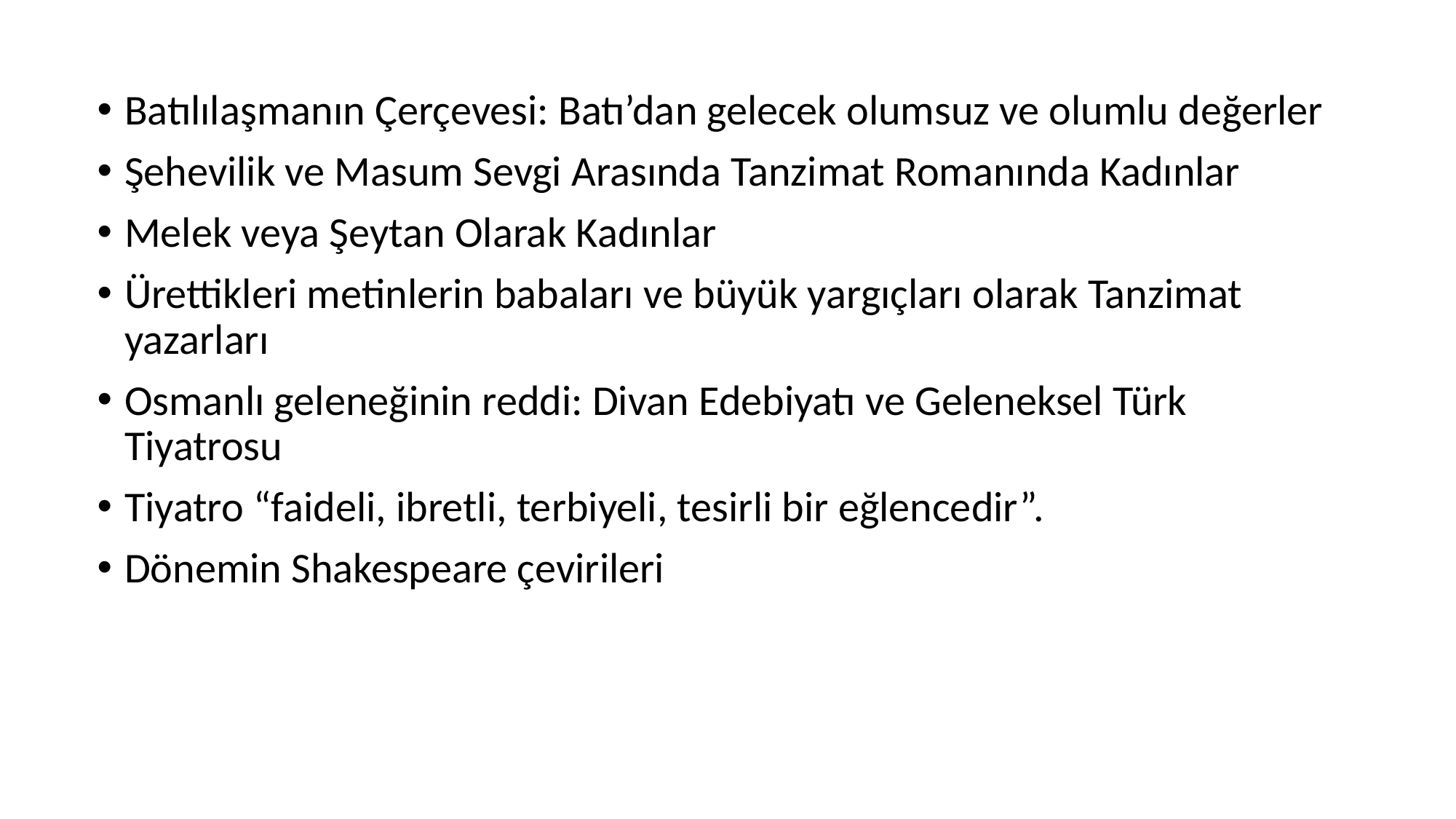

Batılılaşmanın Çerçevesi: Batı’dan gelecek olumsuz ve olumlu değerler
Şehevilik ve Masum Sevgi Arasında Tanzimat Romanında Kadınlar
Melek veya Şeytan Olarak Kadınlar
Ürettikleri metinlerin babaları ve büyük yargıçları olarak Tanzimat yazarları
Osmanlı geleneğinin reddi: Divan Edebiyatı ve Geleneksel Türk Tiyatrosu
Tiyatro “faideli, ibretli, terbiyeli, tesirli bir eğlencedir”.
Dönemin Shakespeare çevirileri